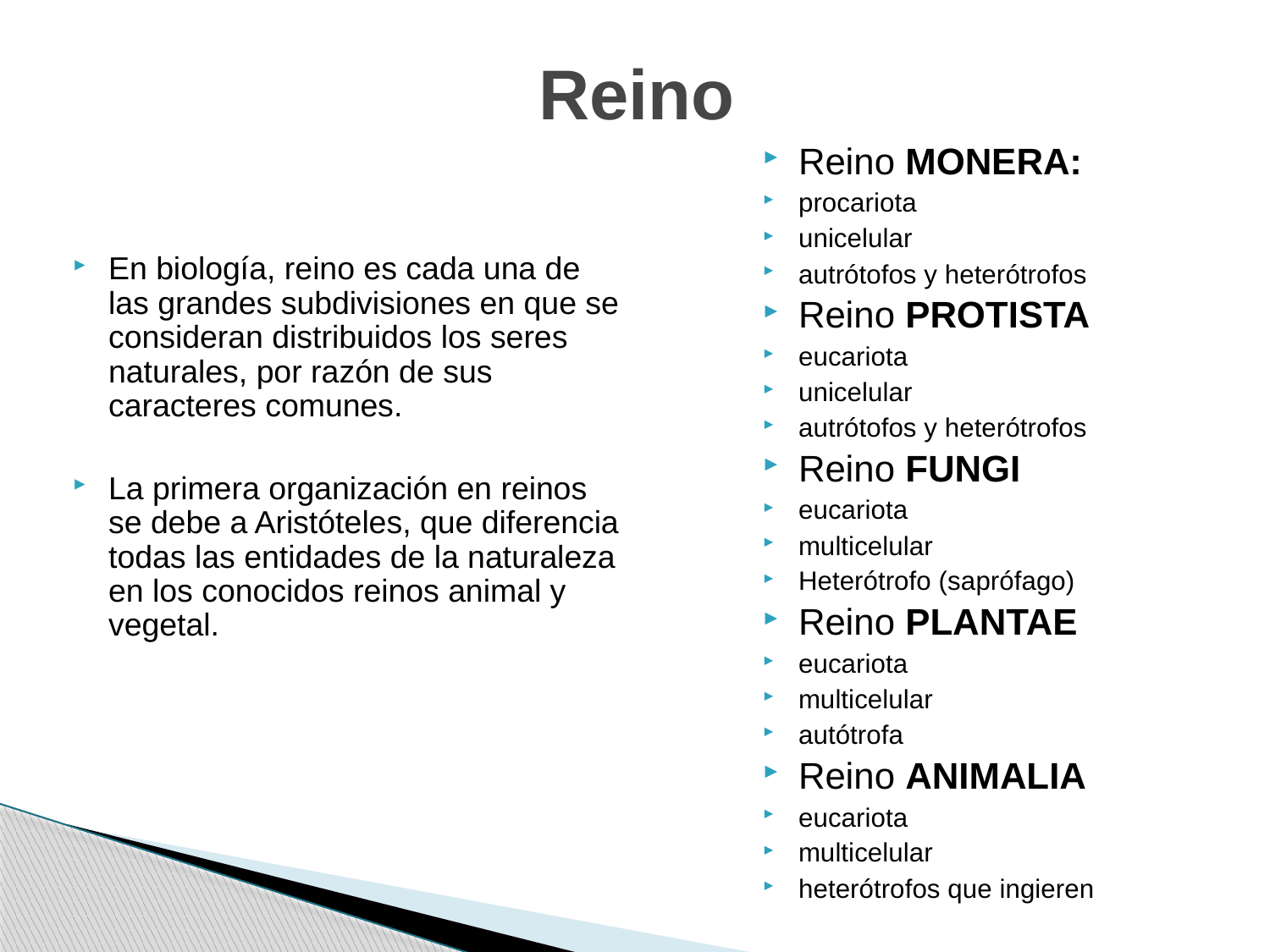

# Reino
Reino MONERA:
procariota
unicelular
autrótofos y heterótrofos
Reino PROTISTA
eucariota
unicelular
autrótofos y heterótrofos
Reino FUNGI
eucariota
multicelular
Heterótrofo (saprófago)
Reino PLANTAE
eucariota
multicelular
autótrofa
Reino ANIMALIA
eucariota
multicelular
heterótrofos que ingieren
En biología, reino es cada una de las grandes subdivisiones en que se consideran distribuidos los seres naturales, por razón de sus caracteres comunes.

La primera organización en reinos se debe a Aristóteles, que diferencia todas las entidades de la naturaleza en los conocidos reinos animal y vegetal.